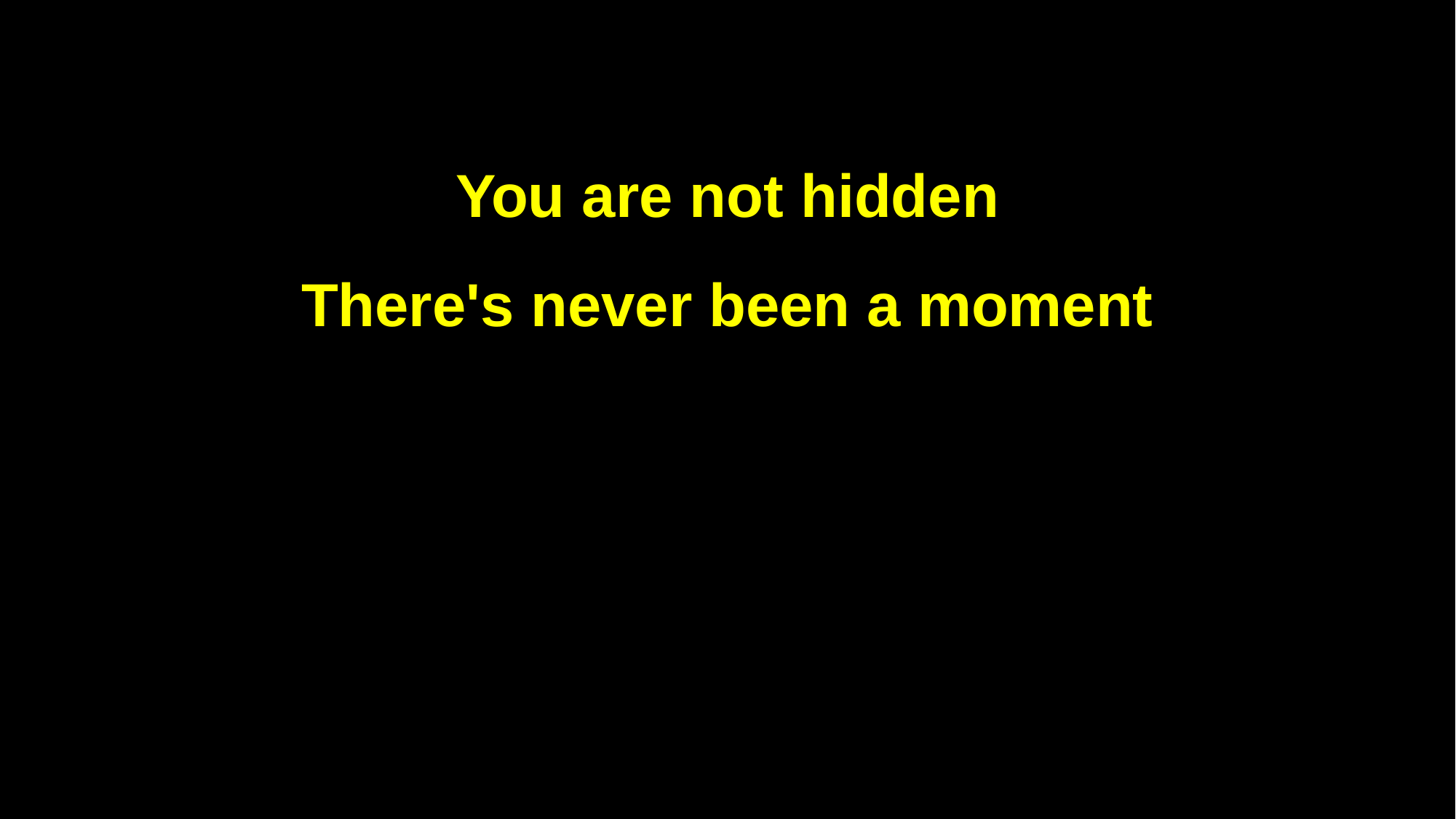

You are not hidden
There's never been a moment